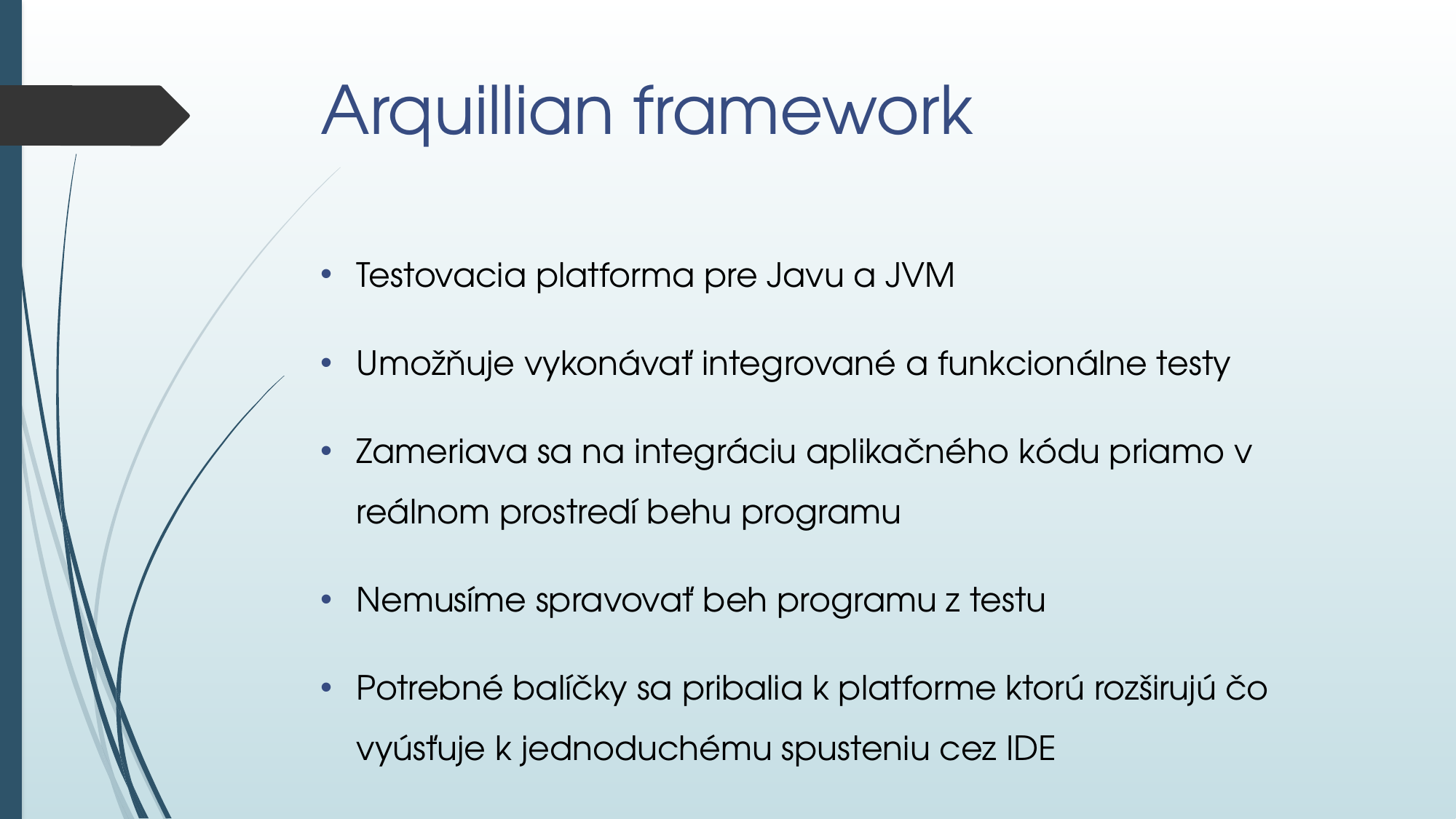

# Arquillian framework
Testovacia platforma pre Javu a JVM
Umožňuje vykonávať integrované a funkcionálne testy
Zameriava sa na integráciu aplikačného kódu priamo v reálnom prostredí behu programu
Nemusíme spravovať beh programu z testu
Potrebné balíčky sa pribalia k platforme ktorú rozširujú čo vyúsťuje k jednoduchému spusteniu cez IDE